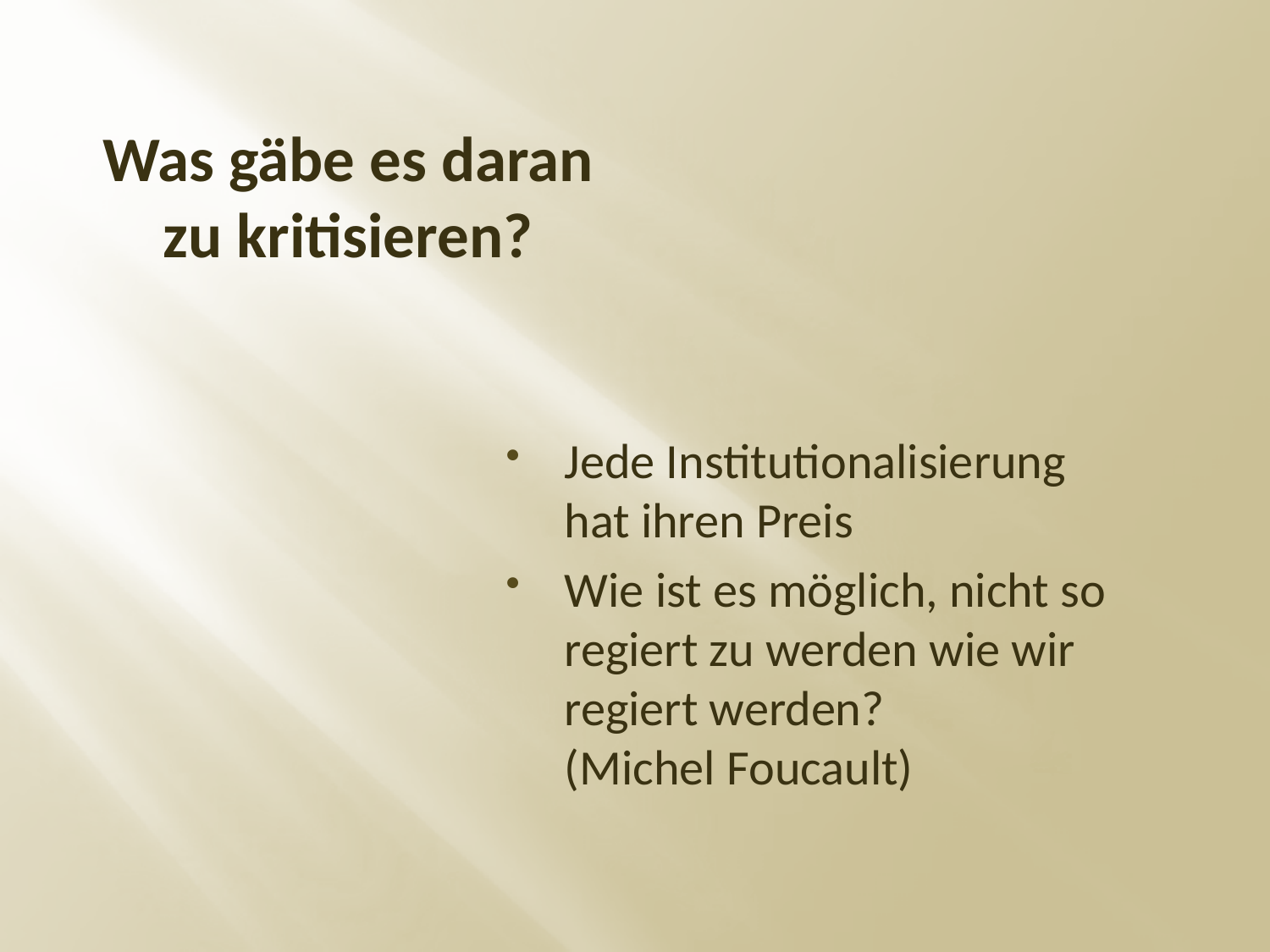

# Was gäbe es daran zu kritisieren?
Jede Institutionalisierung hat ihren Preis
Wie ist es möglich, nicht so regiert zu werden wie wir regiert werden?
(Michel Foucault)